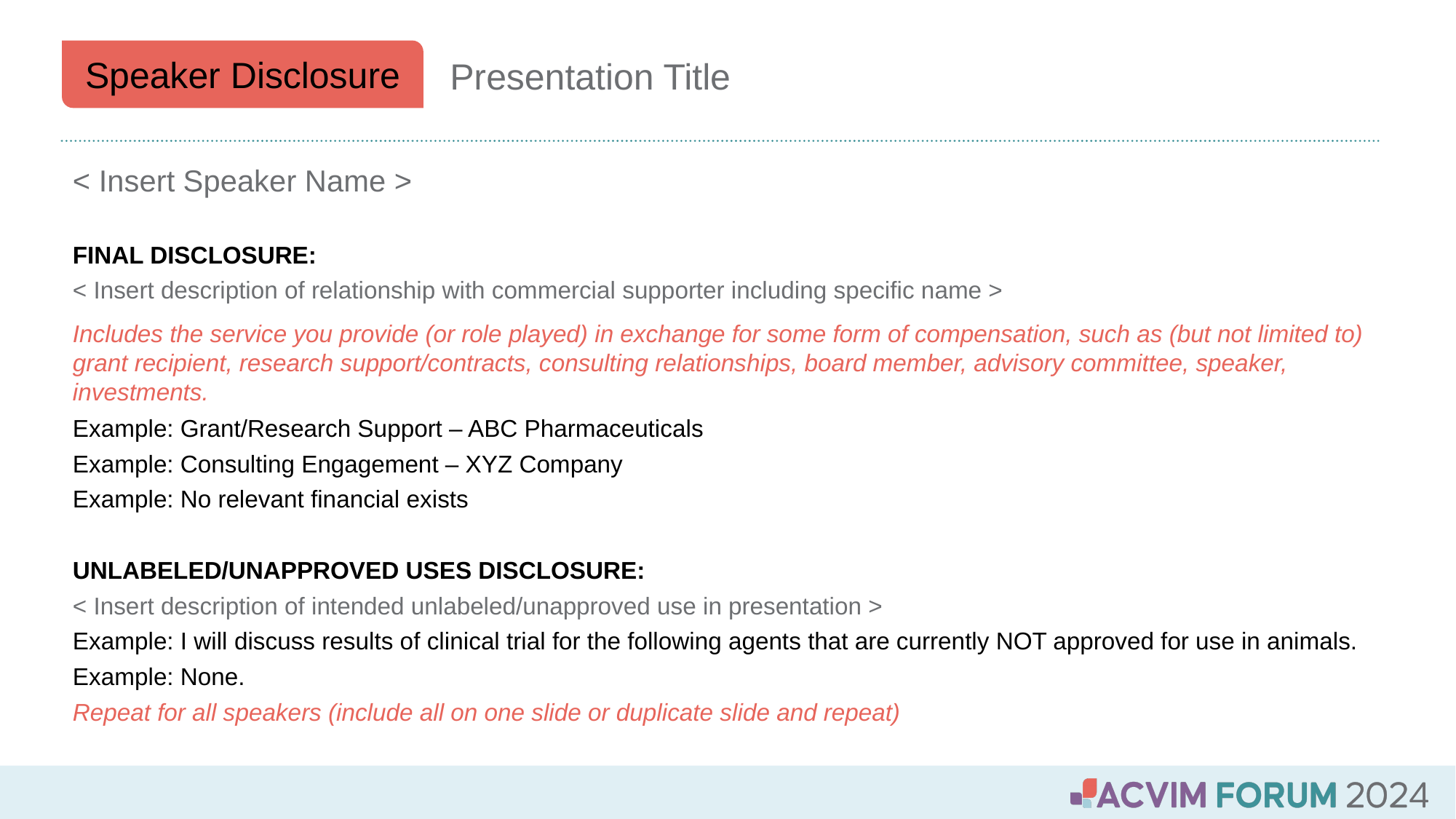

Speaker Disclosure
Presentation Title
< Insert Speaker Name >

FINAL DISCLOSURE:
< Insert description of relationship with commercial supporter including specific name >
Includes the service you provide (or role played) in exchange for some form of compensation, such as (but not limited to) grant recipient, research support/contracts, consulting relationships, board member, advisory committee, speaker, investments.
Example: Grant/Research Support – ABC Pharmaceuticals
Example: Consulting Engagement – XYZ Company
Example: No relevant financial exists

UNLABELED/UNAPPROVED USES DISCLOSURE:
< Insert description of intended unlabeled/unapproved use in presentation >
Example: I will discuss results of clinical trial for the following agents that are currently NOT approved for use in animals.
Example: None.
Repeat for all speakers (include all on one slide or duplicate slide and repeat)